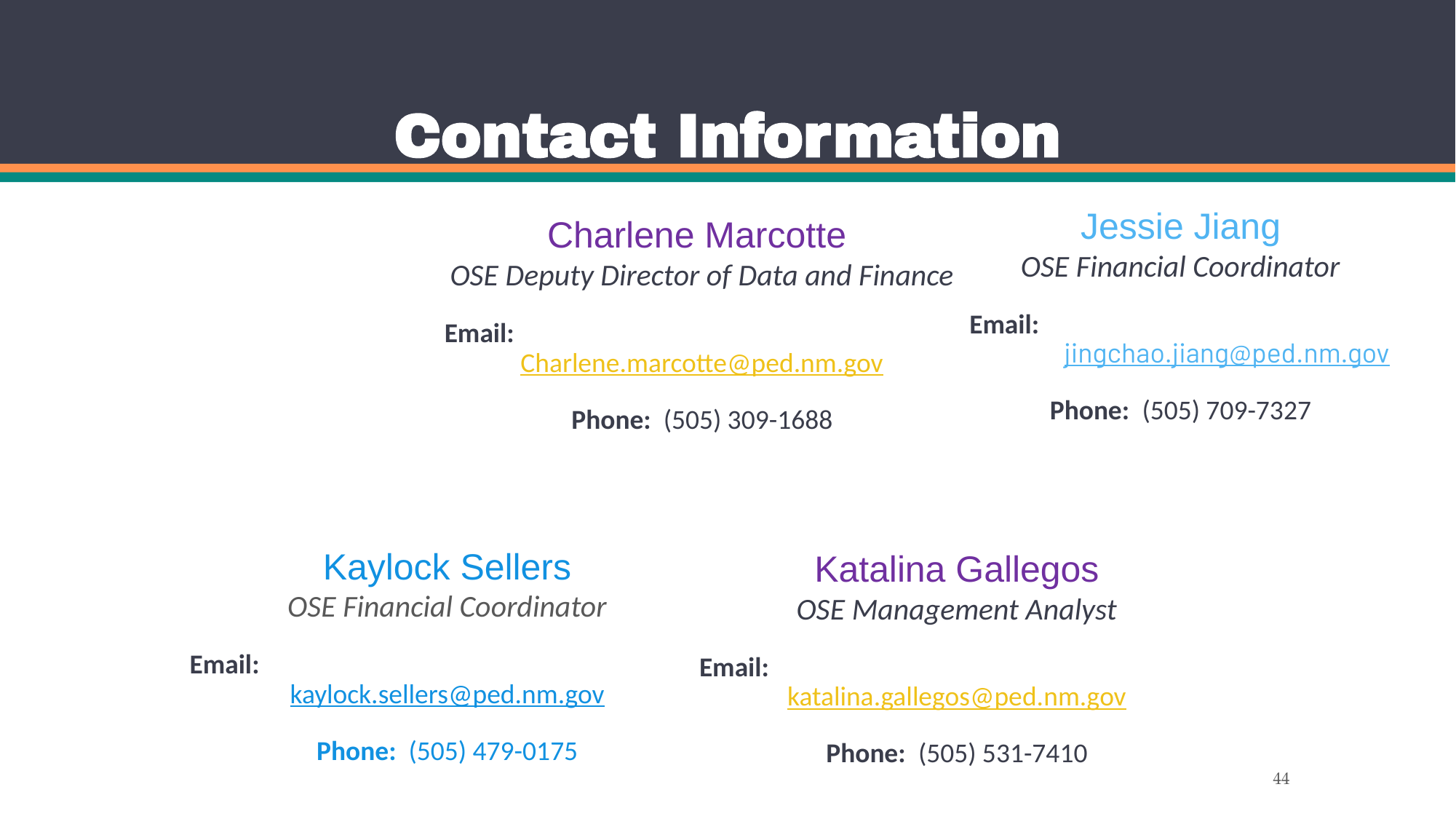

# Contact Information
Jessie Jiang
OSE Financial Coordinator
Email:                                                                         jingchao.jiang@ped.nm.gov
Phone:  (505) 709-7327
Charlene Marcotte
OSE Deputy Director of Data and Finance
Email:                                                                         Charlene.marcotte@ped.nm.gov
Phone:  (505) 309-1688
Kaylock Sellers
OSE Financial Coordinator
Email:                                                                         kaylock.sellers@ped.nm.gov
Phone:  (505) 479-0175
Katalina Gallegos
OSE Management Analyst
Email:                                                                         katalina.gallegos@ped.nm.gov
Phone:  (505) 531-7410
44